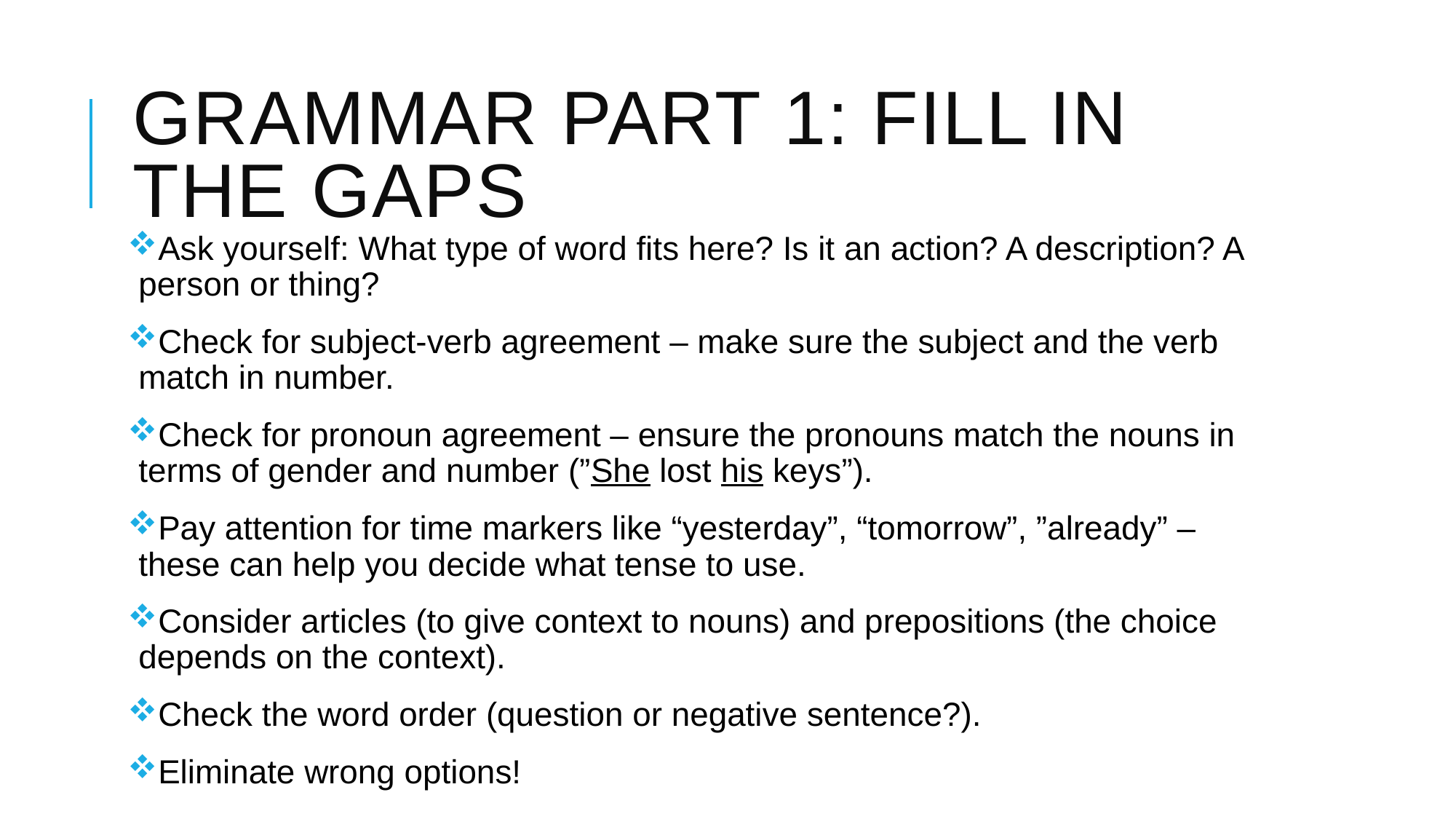

# Grammar part 1: fill in the gaps
Ask yourself: What type of word fits here? Is it an action? A description? A person or thing?
Check for subject-verb agreement – make sure the subject and the verb match in number.
Check for pronoun agreement – ensure the pronouns match the nouns in terms of gender and number (”She lost his keys”).
Pay attention for time markers like “yesterday”, “tomorrow”, ”already” – these can help you decide what tense to use.
Consider articles (to give context to nouns) and prepositions (the choice depends on the context).
Check the word order (question or negative sentence?).
Eliminate wrong options!